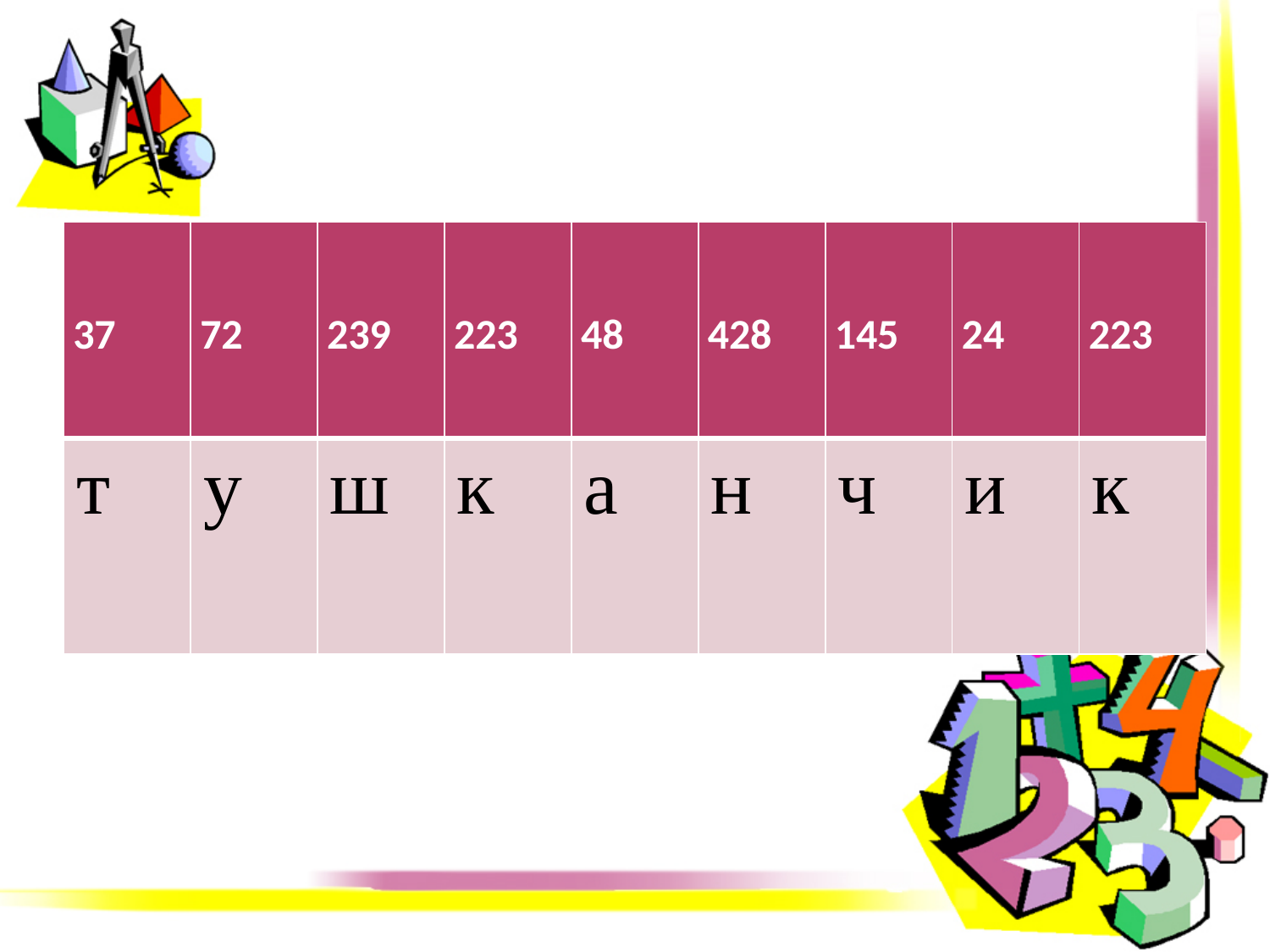

#
| 37 | 72 | 239 | 223 | 48 | 428 | 145 | 24 | 223 |
| --- | --- | --- | --- | --- | --- | --- | --- | --- |
| т | у | ш | к | а | н | ч | и | к |